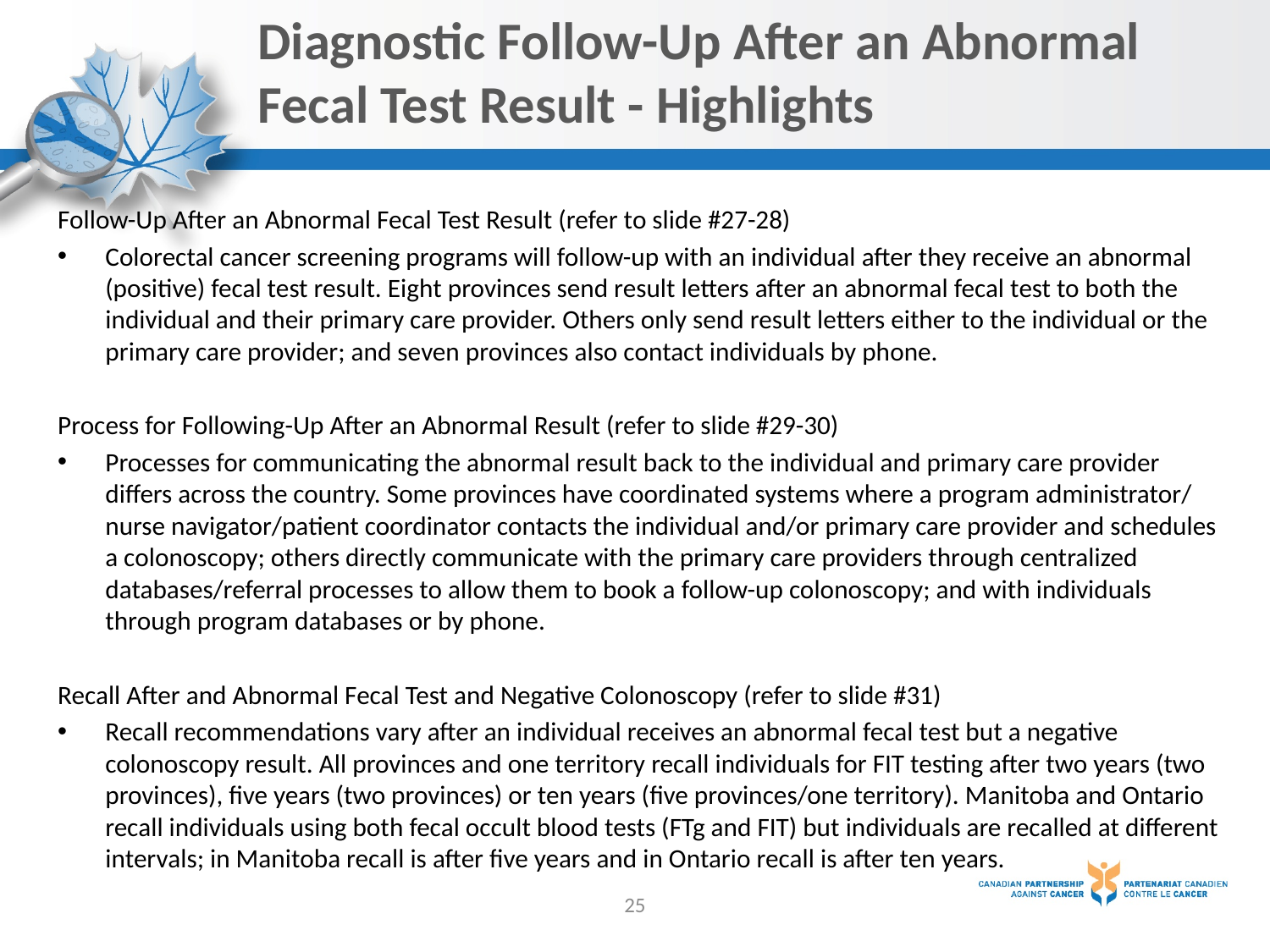

# Diagnostic Follow-Up After an Abnormal Fecal Test Result - Highlights
Follow-Up After an Abnormal Fecal Test Result (refer to slide #27-28)
Colorectal cancer screening programs will follow-up with an individual after they receive an abnormal (positive) fecal test result. Eight provinces send result letters after an abnormal fecal test to both the individual and their primary care provider. Others only send result letters either to the individual or the primary care provider; and seven provinces also contact individuals by phone.

Process for Following-Up After an Abnormal Result (refer to slide #29-30)
Processes for communicating the abnormal result back to the individual and primary care provider differs across the country. Some provinces have coordinated systems where a program administrator/ nurse navigator/patient coordinator contacts the individual and/or primary care provider and schedules a colonoscopy; others directly communicate with the primary care providers through centralized databases/referral processes to allow them to book a follow-up colonoscopy; and with individuals through program databases or by phone.

Recall After and Abnormal Fecal Test and Negative Colonoscopy (refer to slide #31)
Recall recommendations vary after an individual receives an abnormal fecal test but a negative colonoscopy result. All provinces and one territory recall individuals for FIT testing after two years (two provinces), five years (two provinces) or ten years (five provinces/one territory). Manitoba and Ontario recall individuals using both fecal occult blood tests (FTg and FIT) but individuals are recalled at different intervals; in Manitoba recall is after five years and in Ontario recall is after ten years.

25